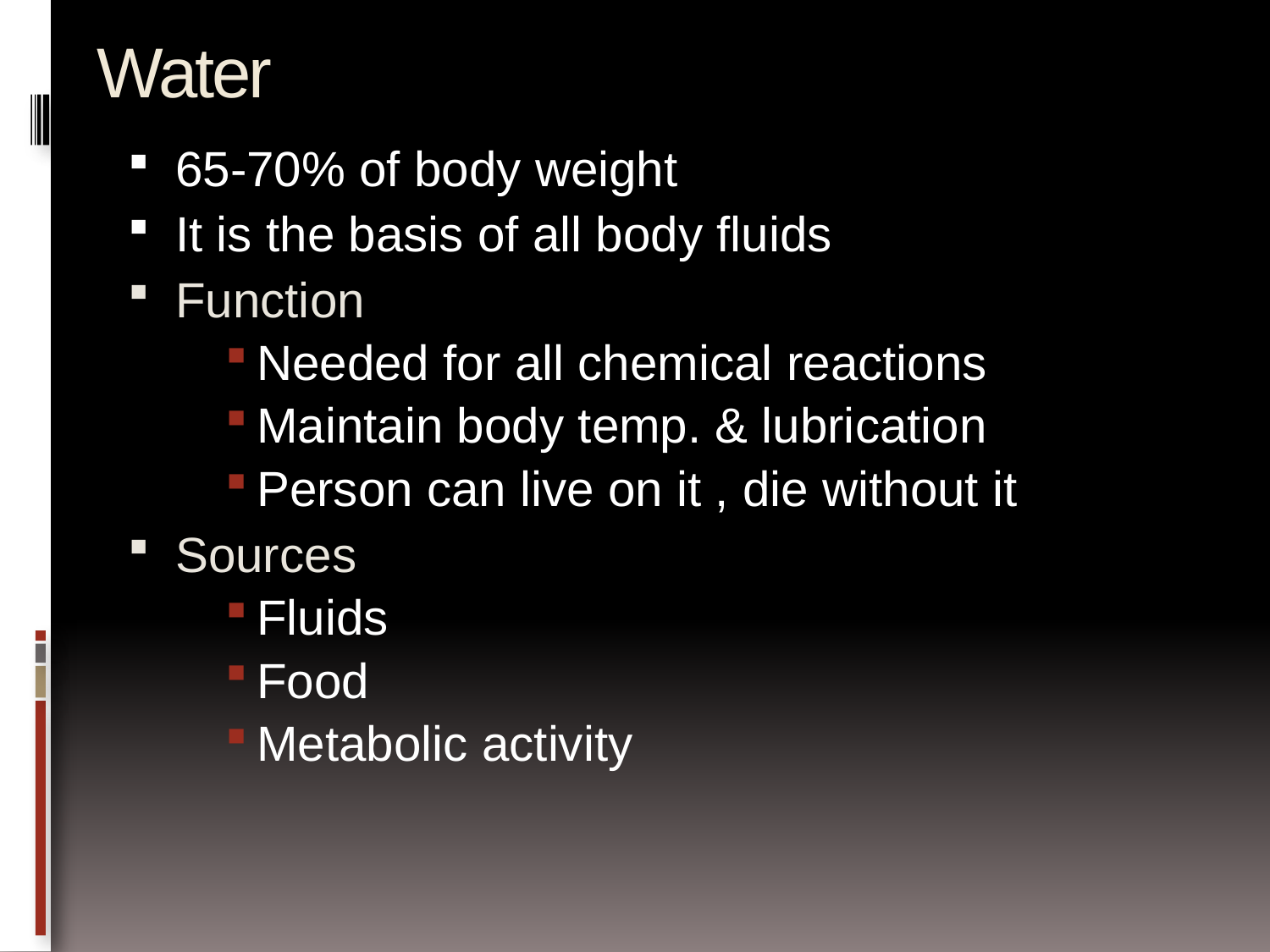

# Water
65-70% of body weight
It is the basis of all body fluids
Function
Needed for all chemical reactions
Maintain body temp. & lubrication
Person can live on it , die without it
Sources
Fluids
Food
Metabolic activity